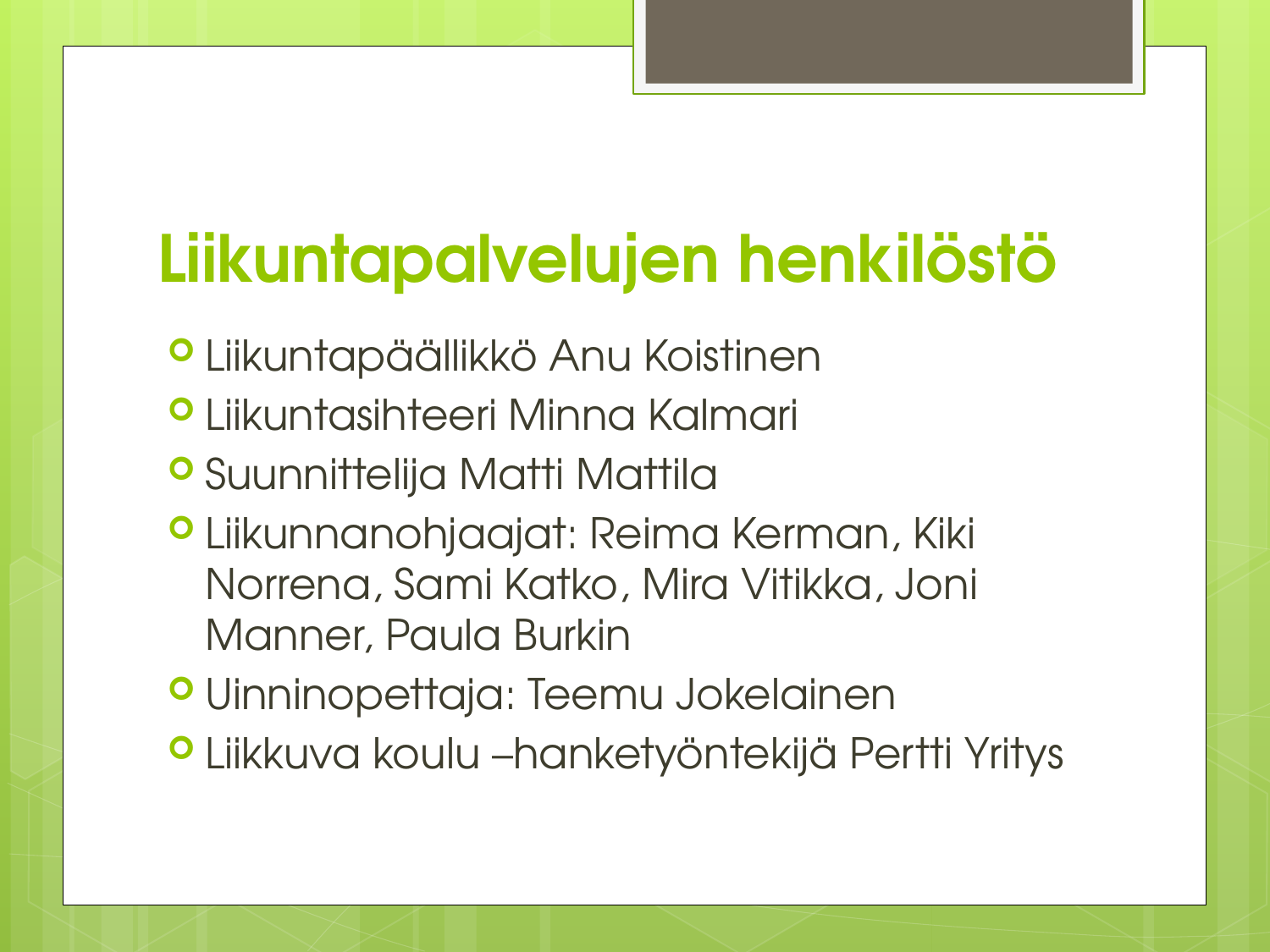

# Liikuntapalvelujen henkilöstö
Liikuntapäällikkö Anu Koistinen
Liikuntasihteeri Minna Kalmari
Suunnittelija Matti Mattila
Liikunnanohjaajat: Reima Kerman, Kiki Norrena, Sami Katko, Mira Vitikka, Joni Manner, Paula Burkin
Uinninopettaja: Teemu Jokelainen
Liikkuva koulu –hanketyöntekijä Pertti Yritys